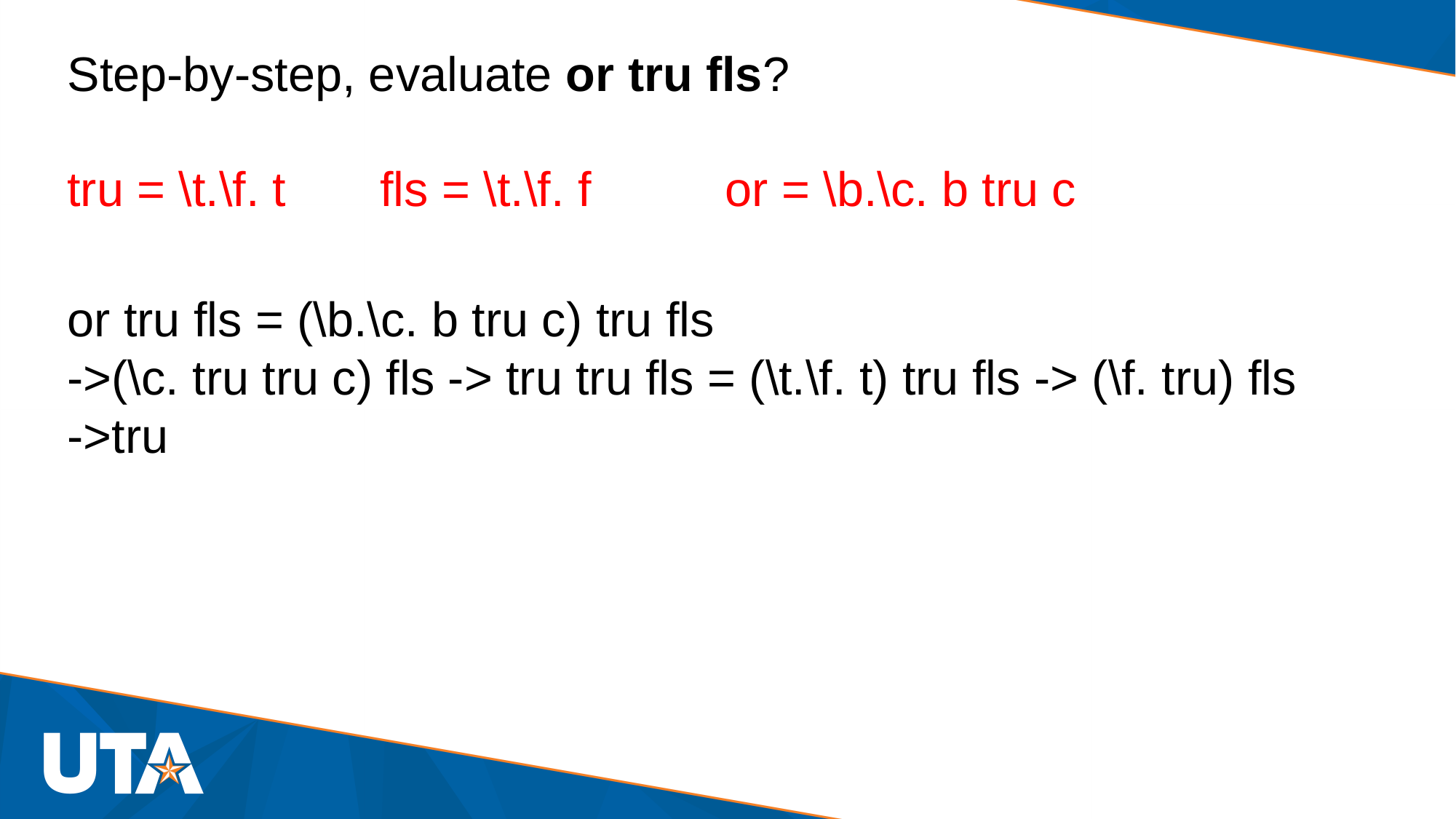

Step-by-step, evaluate or tru fls?
tru = \t.\f. t       fls = \t.\f. f          or = \b.\c. b tru c
or tru fls = (\b.\c. b tru c) tru fls
->(\c. tru tru c) fls -> tru tru fls = (\t.\f. t) tru fls -> (\f. tru) fls
->tru